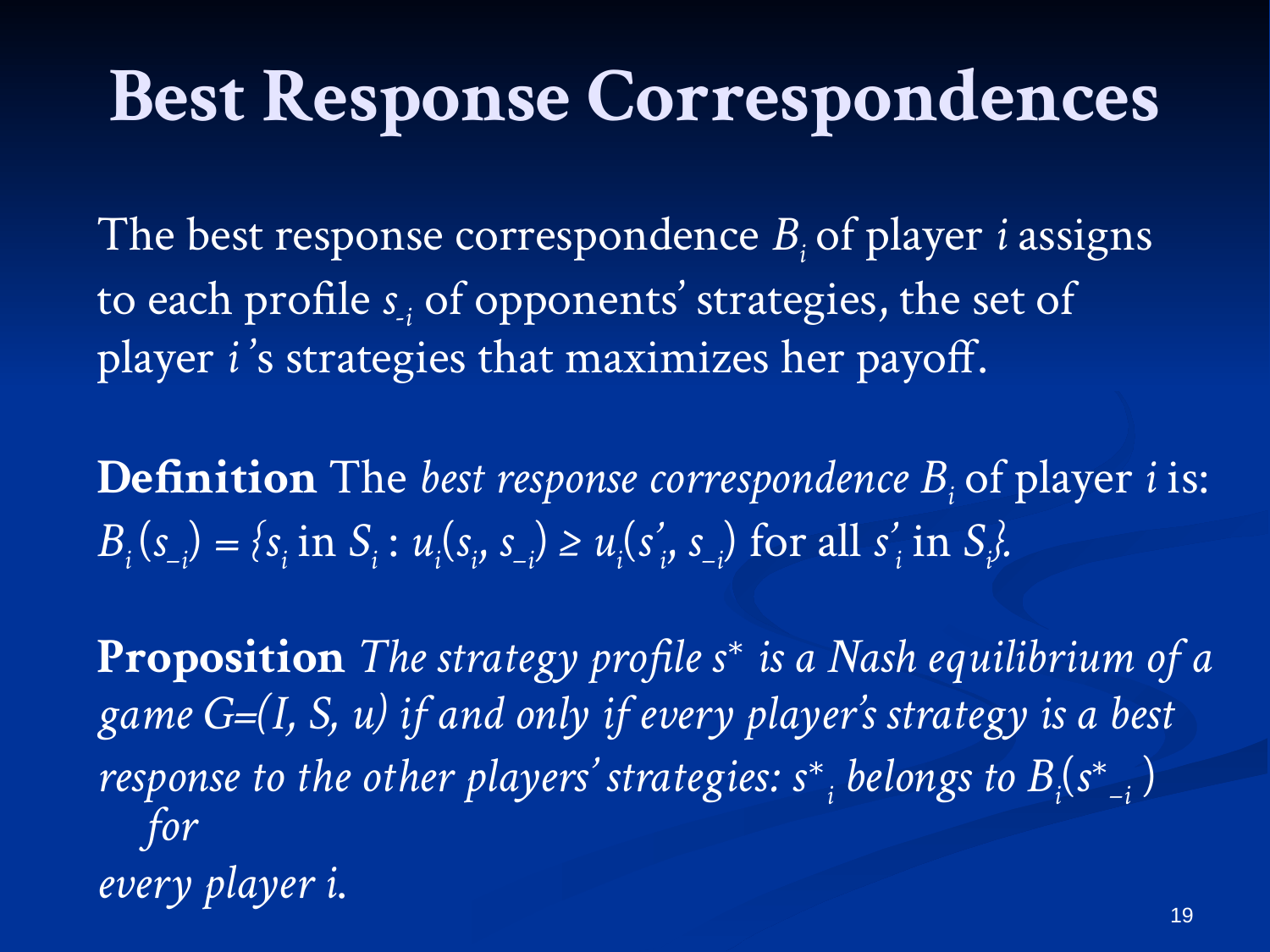

# Best Response Correspondences

The best response correspondence Bi of player i assigns
to each profile s-i  of opponents’ strategies, the set of
player i ’s strategies that maximizes her payoff.

Definition The best response correspondence Bi of player i is:
Bi (s−i) = {si in Si : ui(si, s−i) ≥ ui(s’i, s−i) for all s’i in Si}.

Proposition The strategy profile s∗ is a Nash equilibrium of a
game G=(I, S, u) if and only if every player’s strategy is a best
response to the other players’ strategies: s∗i belongs to Bi(s∗−i ) for
every player i.

19